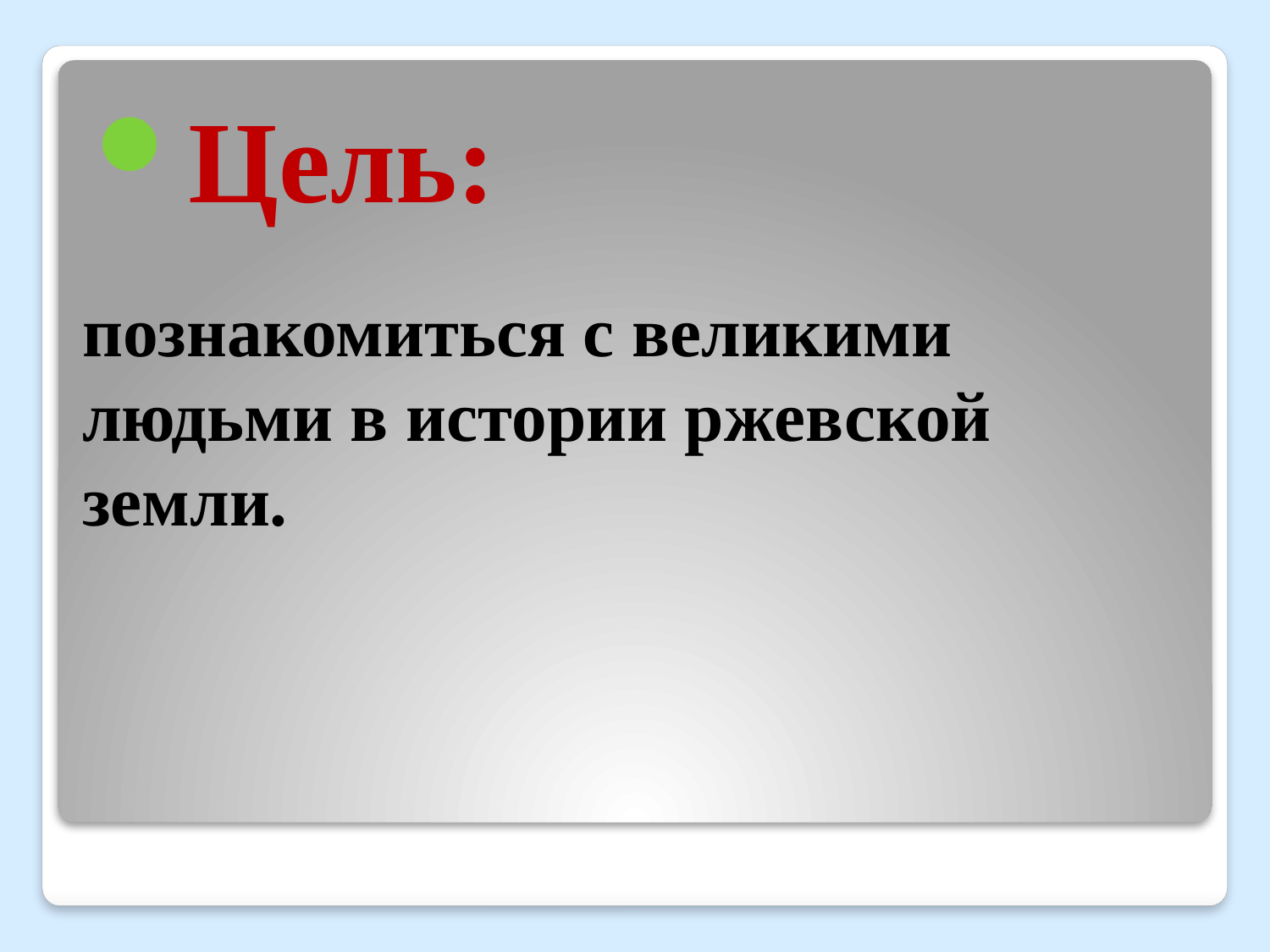

Цель:
# познакомиться с великими людьми в истории ржевской земли.